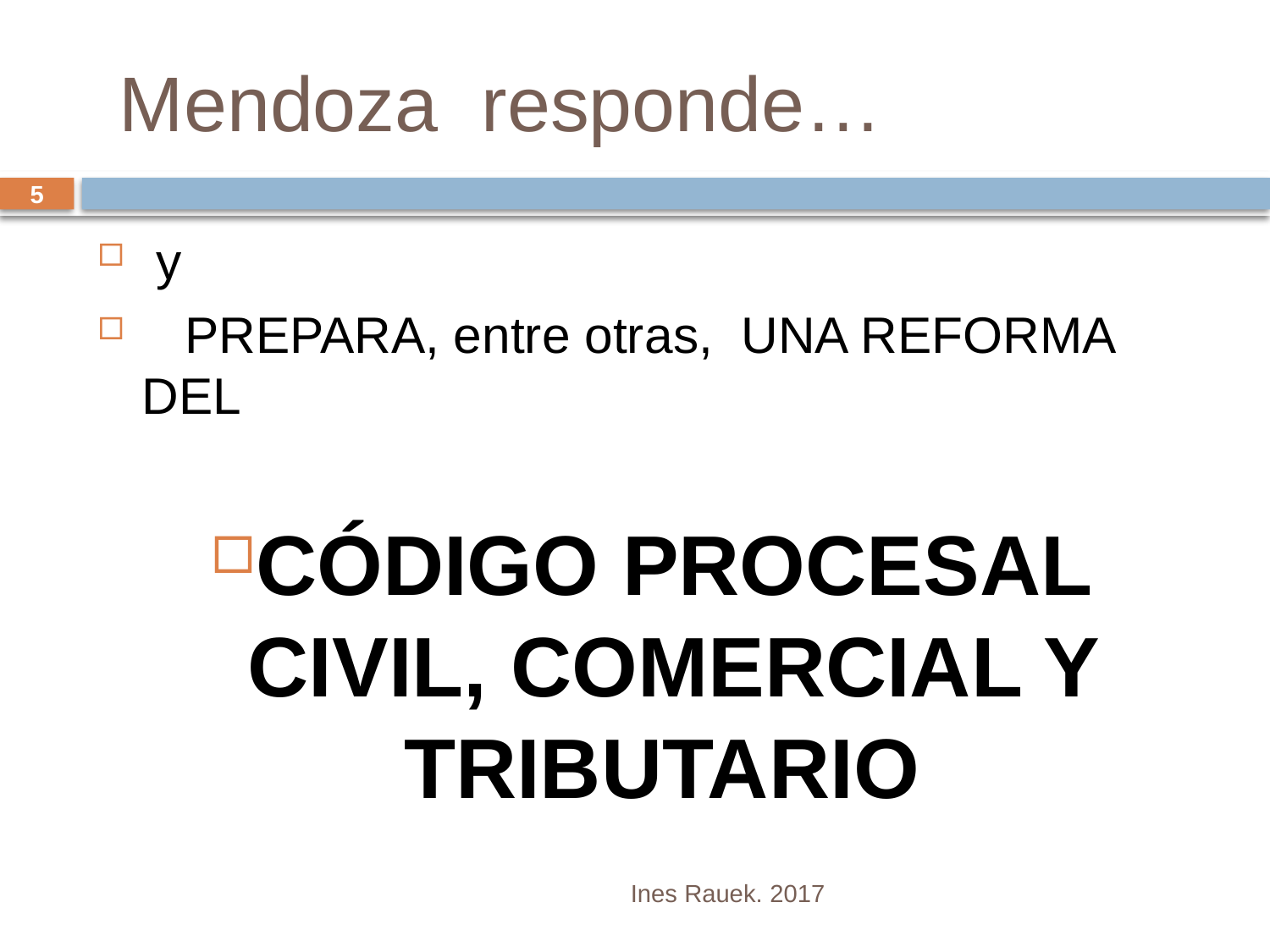

# Mendoza  responde…
5
 y
   PREPARA, entre otras,  UNA REFORMA DEL

CÓDIGO PROCESAL CIVIL, COMERCIAL Y TRIBUTARIO
Ines Rauek. 2017